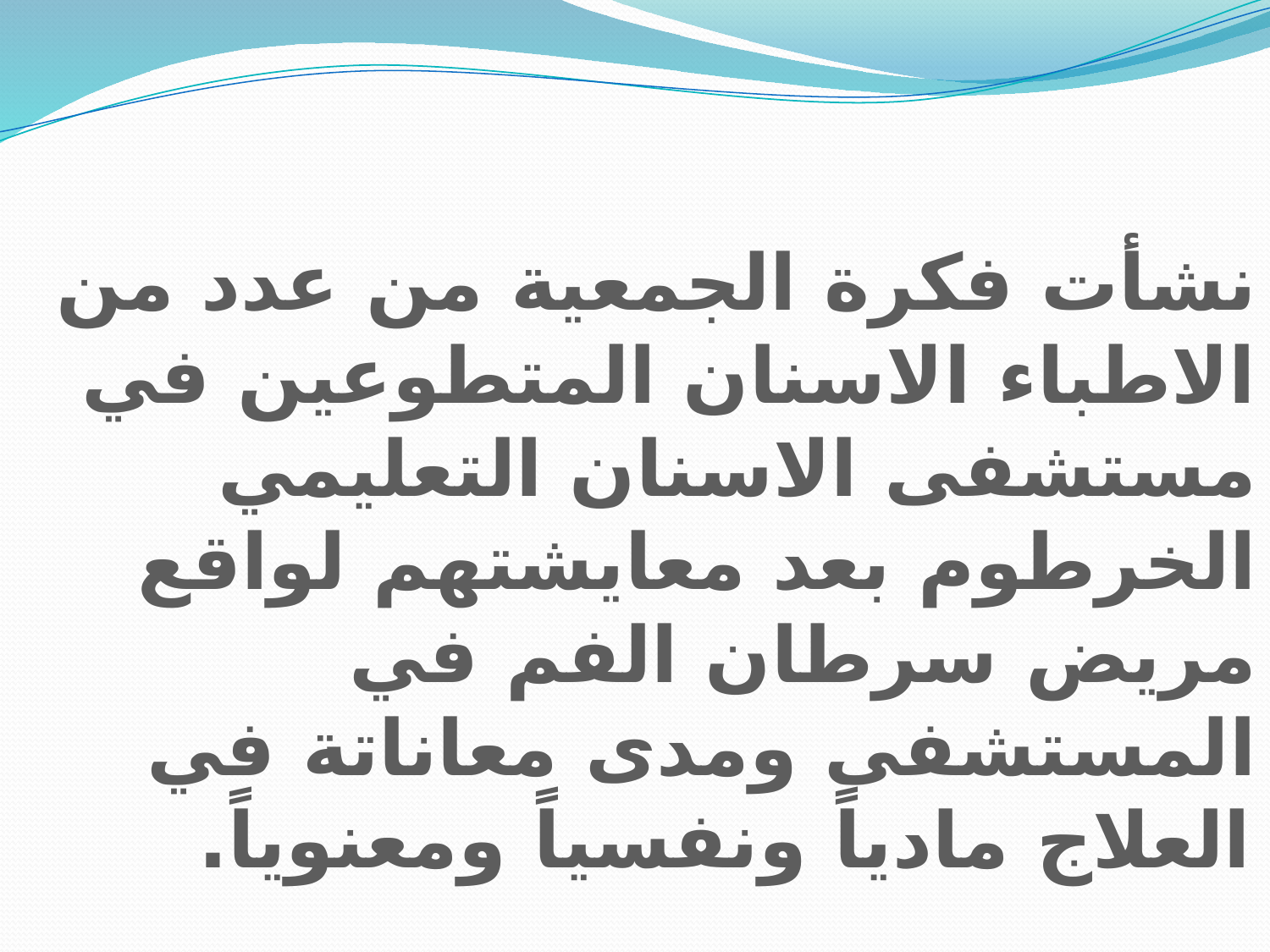

نشأت فكرة الجمعية من عدد من الاطباء الاسنان المتطوعين في مستشفى الاسنان التعليمي الخرطوم بعد معايشتهم لواقع مريض سرطان الفم في المستشفى ومدى معاناتة في العلاج مادياً ونفسياً ومعنوياً.